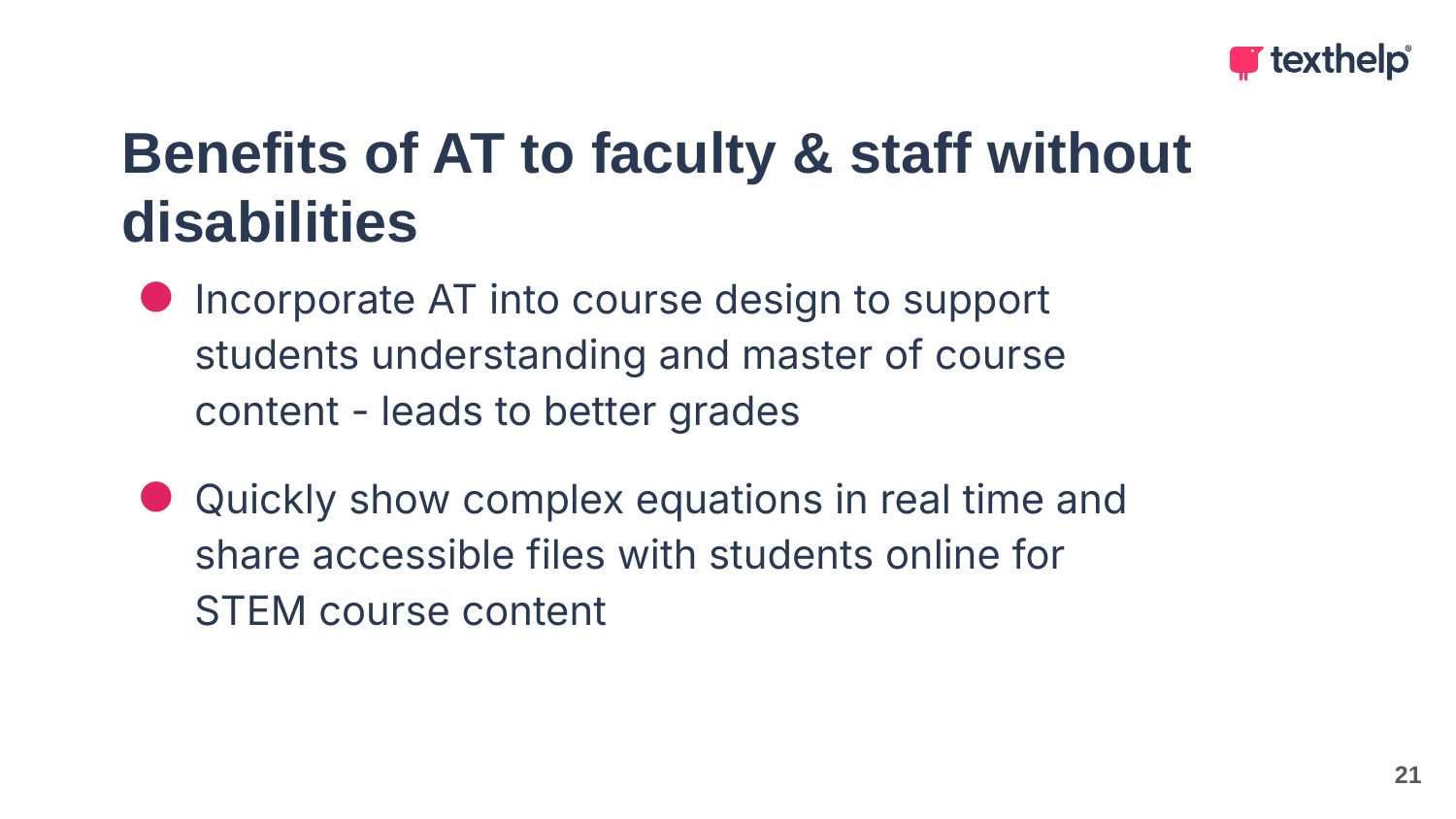

Benefits of AT to faculty & staff without disabilities
Incorporate AT into course design to support students understanding and master of course content - leads to better grades
Quickly show complex equations in real time and share accessible files with students online for STEM course content
21